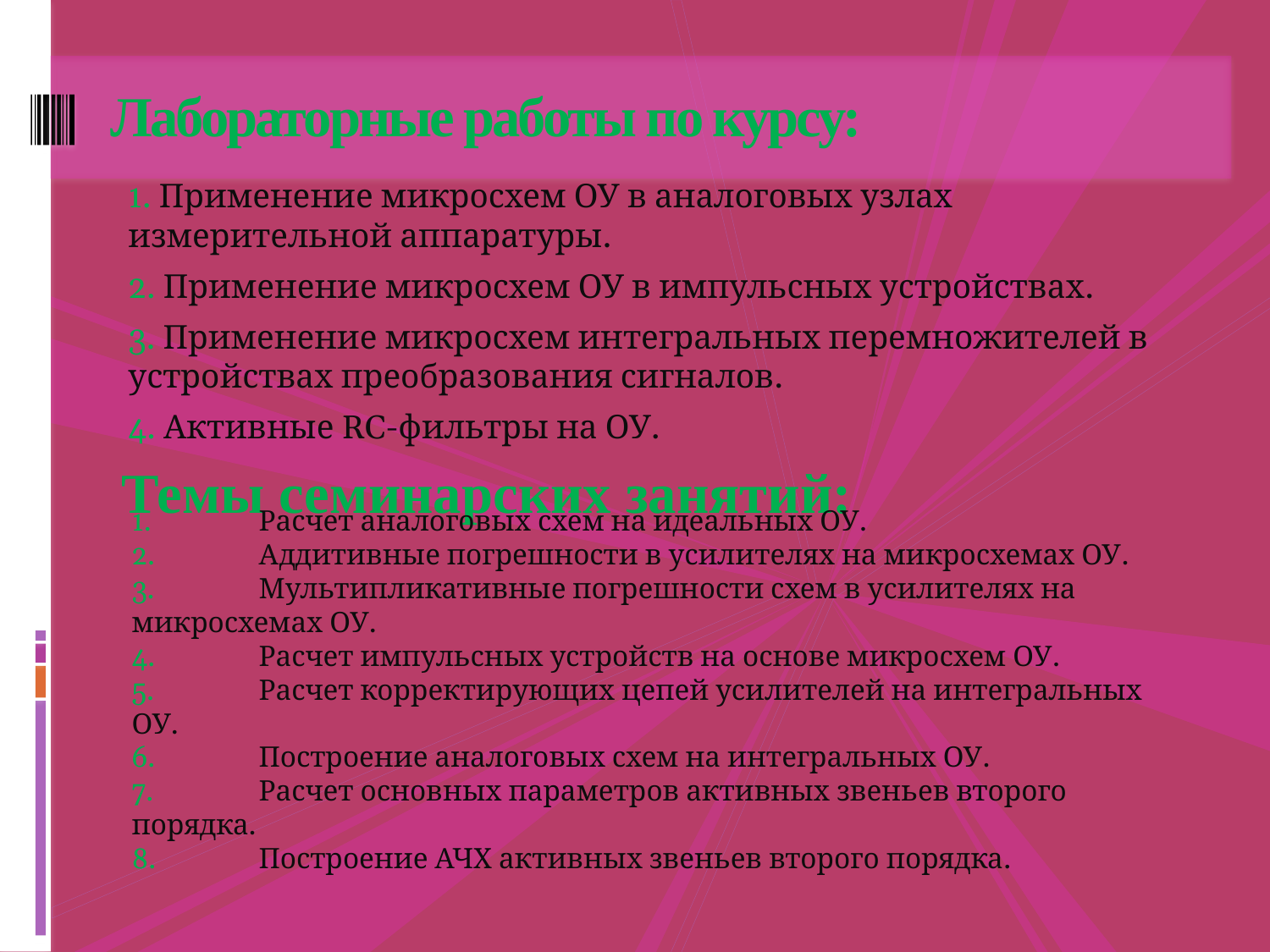

# Лабораторные работы по курсу:
1. Применение микросхем ОУ в аналоговых узлах измерительной аппаратуры.
2. Применение микросхем ОУ в импульсных устройствах.
3. Применение микросхем интегральных перемножителей в устройствах преобразования сигналов.
4. Активные RC-фильтры на ОУ.

Темы семинарских занятий:
1.	Расчет аналоговых схем на идеальных ОУ.
2.	Аддитивные погрешности в усилителях на микросхемах ОУ.
3.	Мультипликативные погрешности схем в усилителях на микросхемах ОУ.
4.	Расчет импульсных устройств на основе микросхем ОУ.
5.	Расчет корректирующих цепей усилителей на интегральных ОУ.
6.	Построение аналоговых схем на интегральных ОУ.
7.	Расчет основных параметров активных звеньев второго порядка.
8.	Построение АЧХ активных звеньев второго порядка.